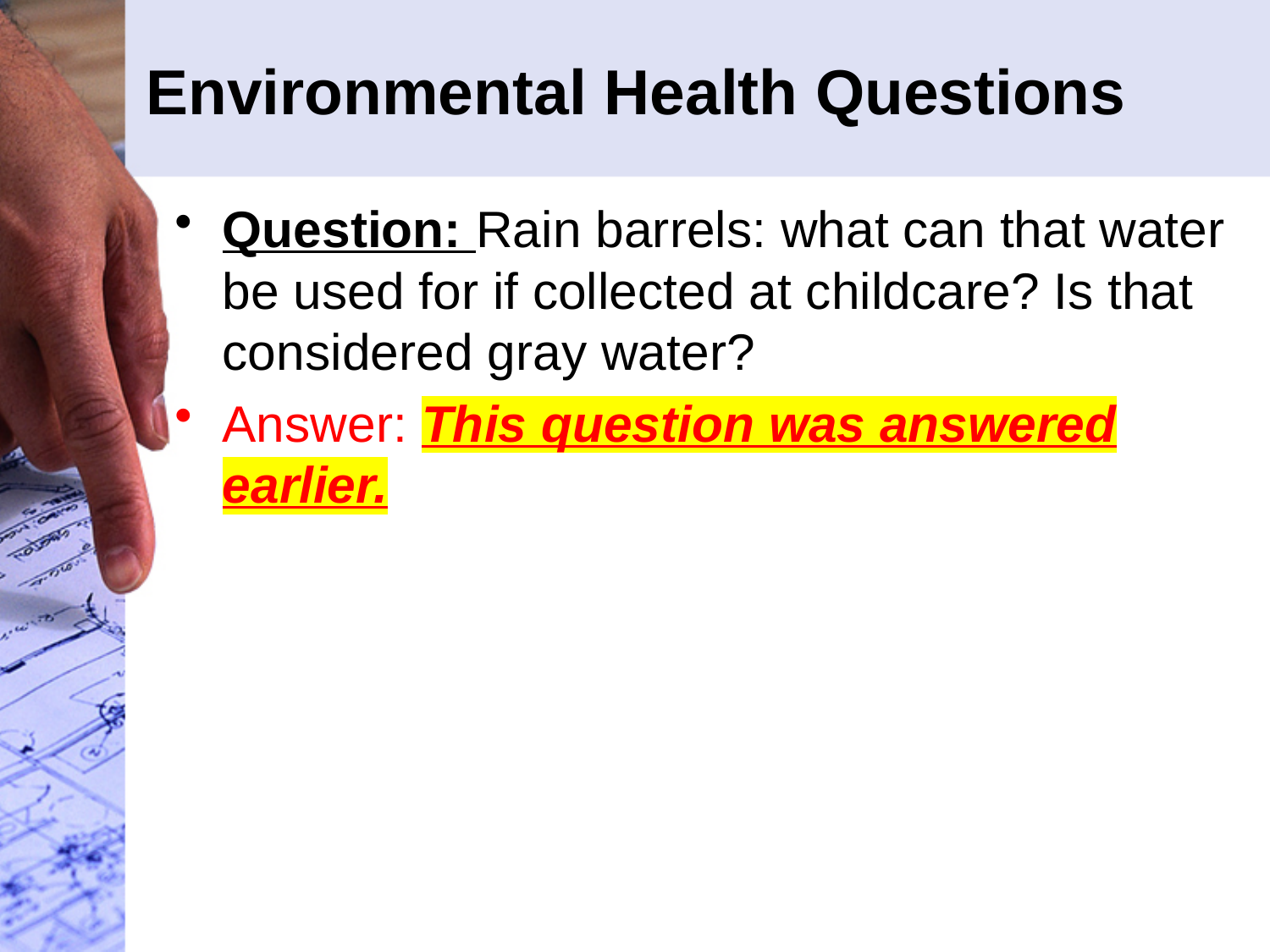

# Environmental Health Questions
Question: Rain barrels: what can that water be used for if collected at childcare? Is that considered gray water?
Answer: This question was answered earlier.